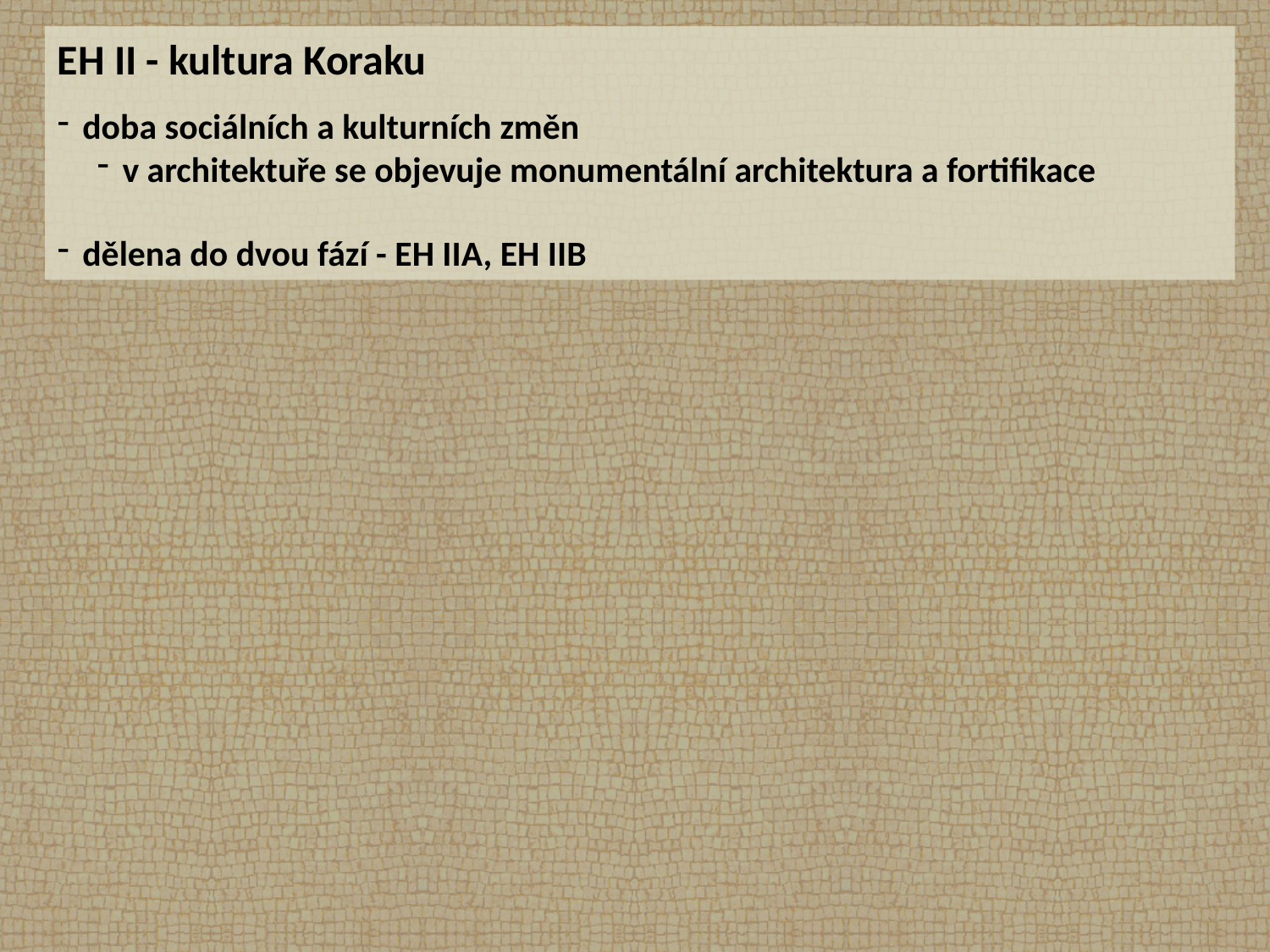

EH II - kultura Koraku

doba sociálních a kulturních změn
v architektuře se objevuje monumentální architektura a fortifikace

dělena do dvou fází - EH IIA, EH IIB